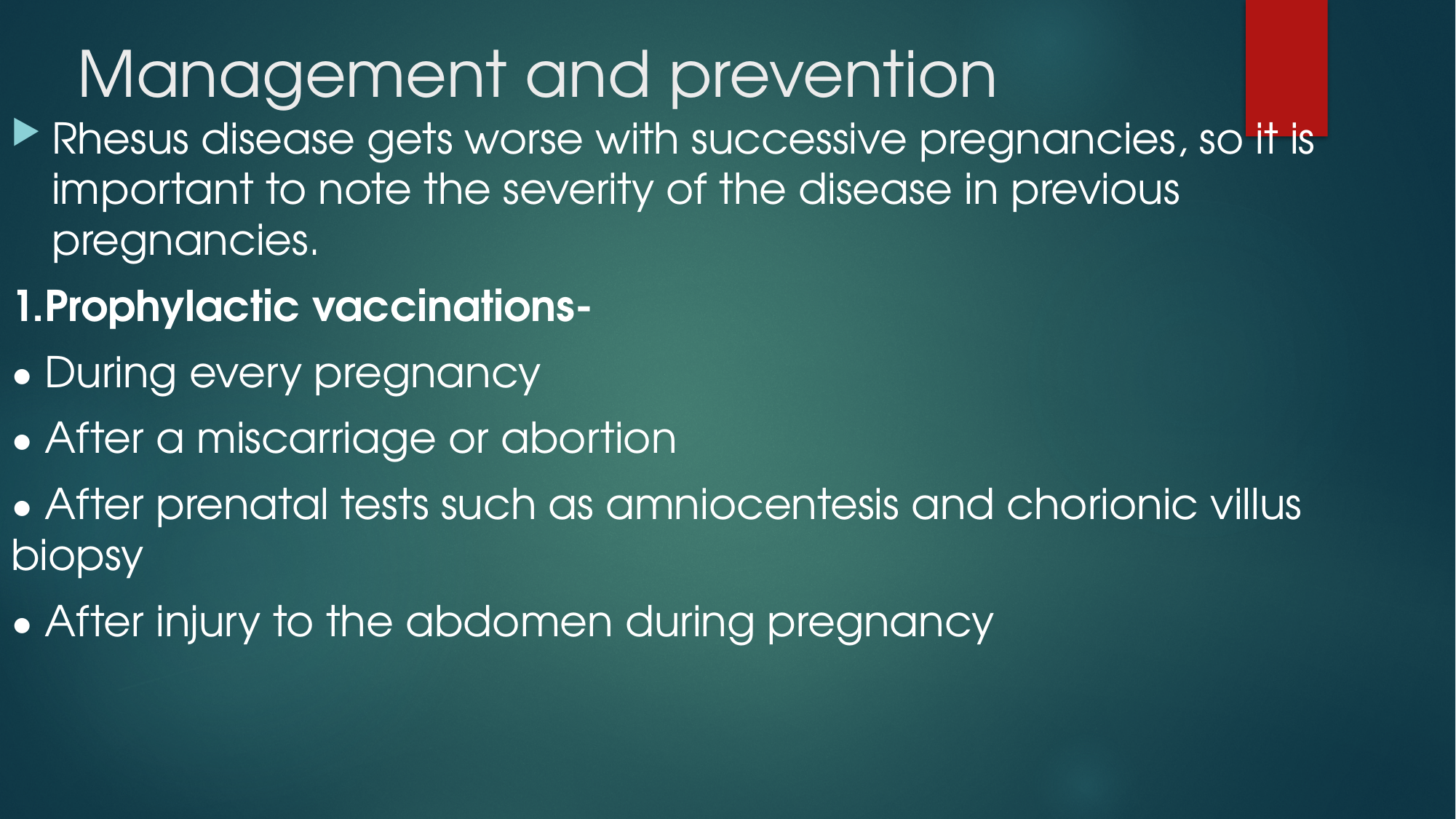

# Management and prevention
Rhesus disease gets worse with successive pregnancies, so it is important to note the severity of the disease in previous pregnancies.
1.Prophylactic vaccinations-
• During every pregnancy
• After a miscarriage or abortion
• After prenatal tests such as amniocentesis and chorionic villus biopsy
• After injury to the abdomen during pregnancy